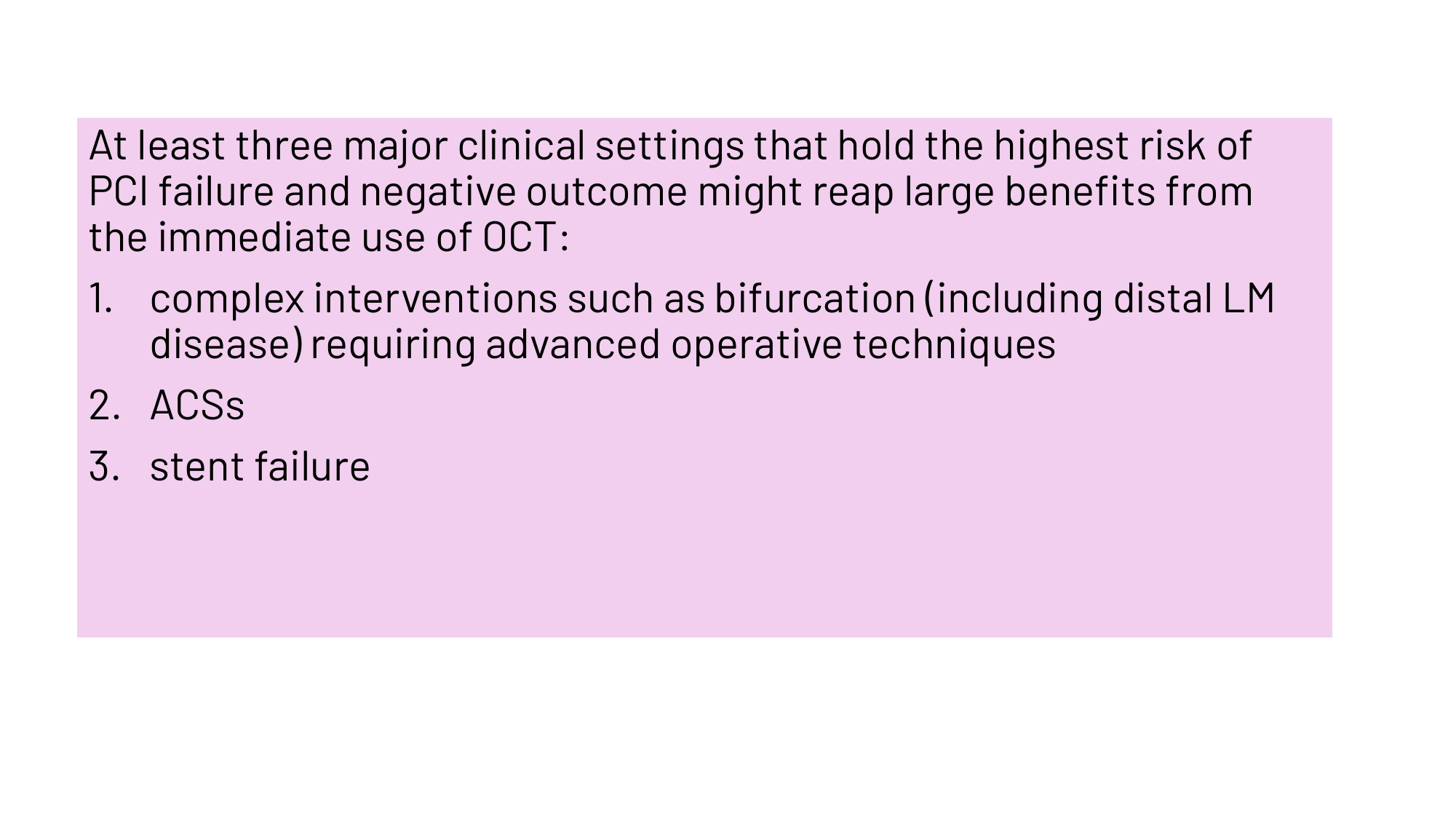

At least three major clinical settings that hold the highest risk of PCI failure and negative outcome might reap large benefits from the immediate use of OCT:
complex interventions such as bifurcation (including distal LM disease) requiring advanced operative techniques
ACSs
stent failure